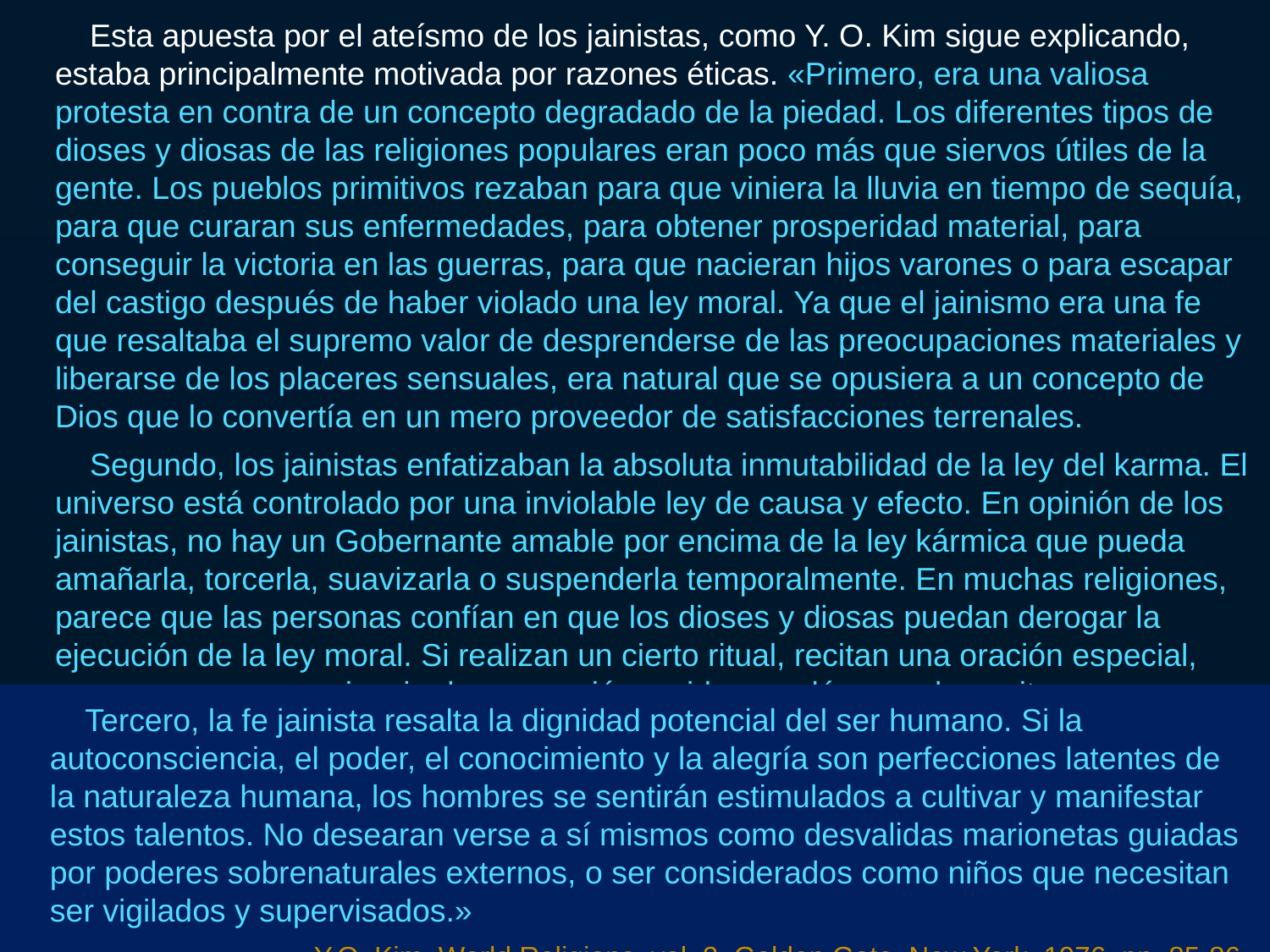

Esta apuesta por el ateísmo de los jainistas, como Y. O. Kim sigue explicando, estaba principalmente motivada por razones éticas. «Primero, era una valiosa protesta en contra de un concepto degradado de la piedad. Los diferentes tipos de dioses y diosas de las religiones populares eran poco más que siervos útiles de la gente. Los pueblos primitivos rezaban para que viniera la lluvia en tiempo de sequía, para que curaran sus enfermedades, para obtener prosperidad material, para conseguir la victoria en las guerras, para que nacieran hijos varones o para escapar del castigo después de haber violado una ley moral. Ya que el jainismo era una fe que resaltaba el supremo valor de desprenderse de las preocupaciones materiales y liberarse de los placeres sensuales, era natural que se opusiera a un concepto de Dios que lo convertía en un mero proveedor de satisfacciones terrenales.
Segundo, los jainistas enfatizaban la absoluta inmutabilidad de la ley del karma. El universo está controlado por una inviolable ley de causa y efecto. En opinión de los jainistas, no hay un Gobernante amable por encima de la ley kármica que pueda amañarla, torcerla, suavizarla o suspenderla temporalmente. En muchas religiones, parece que las personas confían en que los dioses y diosas puedan derogar la ejecución de la ley moral. Si realizan un cierto ritual, recitan una oración especial, pasan por una experiencia de conversión o piden perdón, pueden evitar pagar sus deudas.
Tercero, la fe jainista resalta la dignidad potencial del ser humano. Si la autoconsciencia, el poder, el conocimiento y la alegría son perfecciones latentes de la naturaleza humana, los hombres se sentirán estimulados a cultivar y manifestar estos talentos. No desearan verse a sí mismos como desvalidas marionetas guiadas por poderes sobrenaturales externos, o ser considerados como niños que necesitan ser vigilados y supervisados.»
Y.O. Kim, World Religions, vol. 2, Golden Gate, New York, 1976, pp. 85-86.